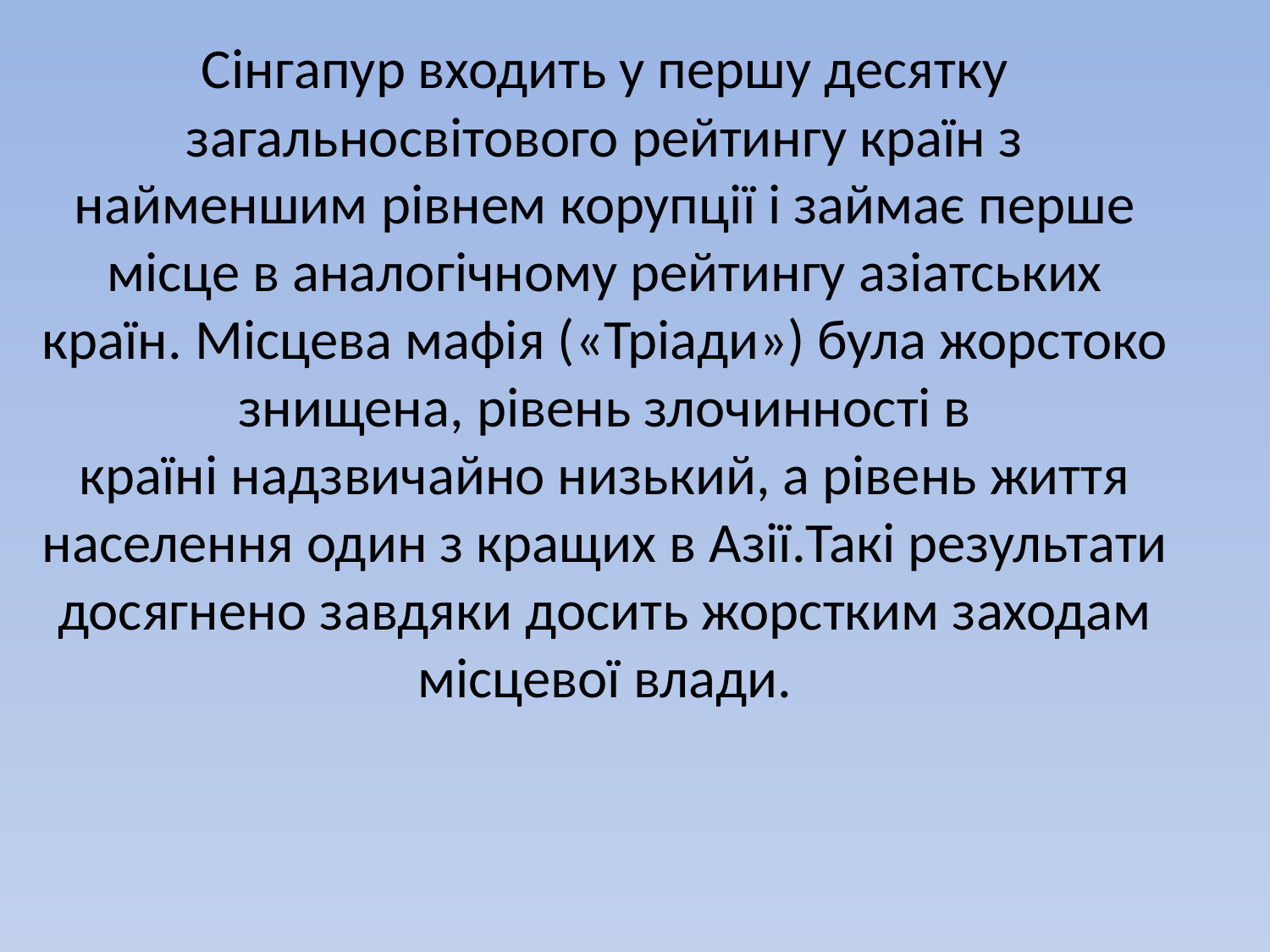

Сінгапур входить у першу десятку загальносвітового рейтингу країн з найменшим рівнем корупції і займає перше місце в аналогічному рейтингу азіатських країн. Місцева мафія («Тріади») була жорстоко знищена, рівень злочинності в країні надзвичайно низький, а рівень життя населення один з кращих в Азії.Такі результати досягнено завдяки досить жорстким заходам місцевої влади.